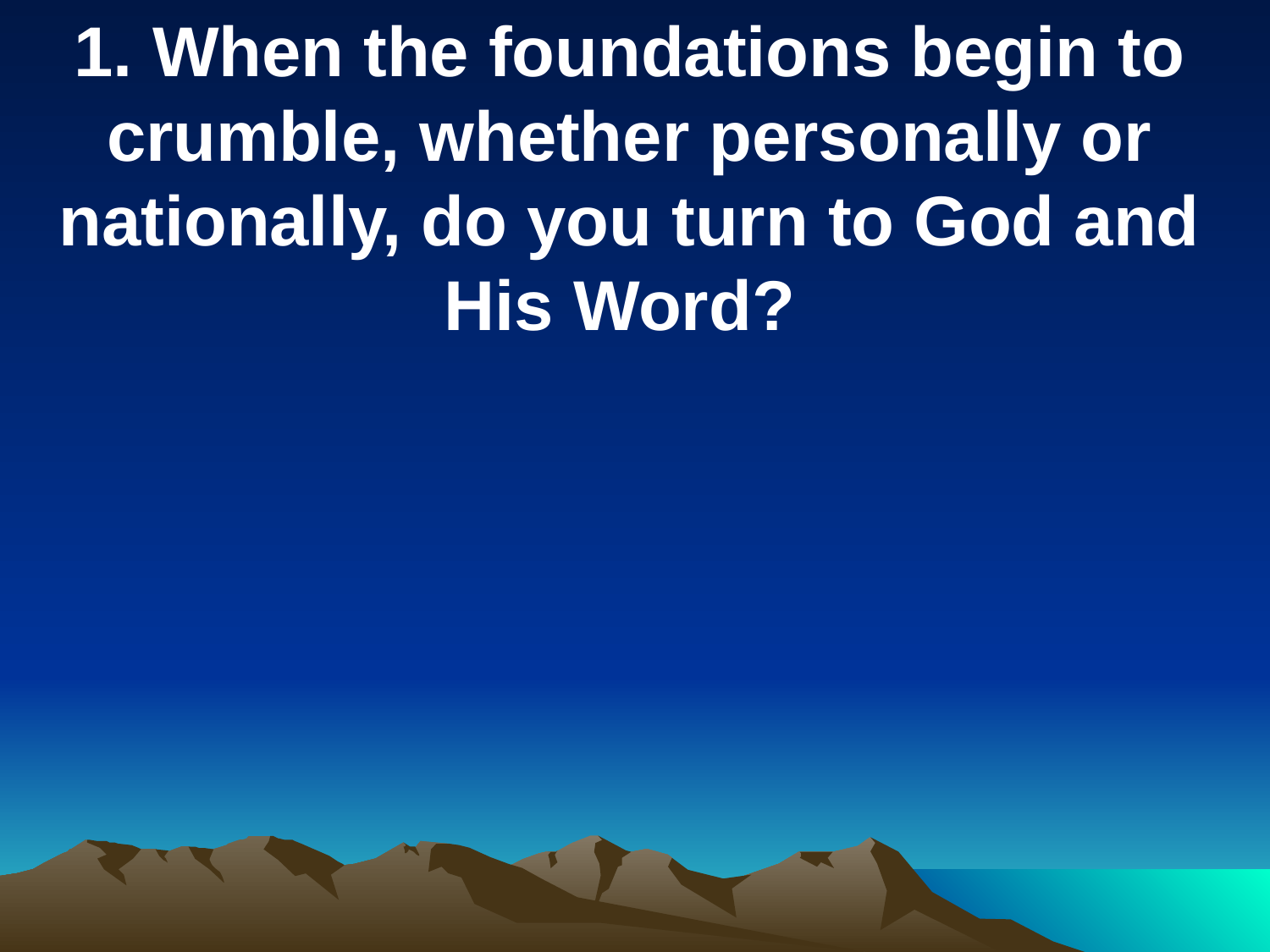

1. When the foundations begin to crumble, whether personally or nationally, do you turn to God and His Word?